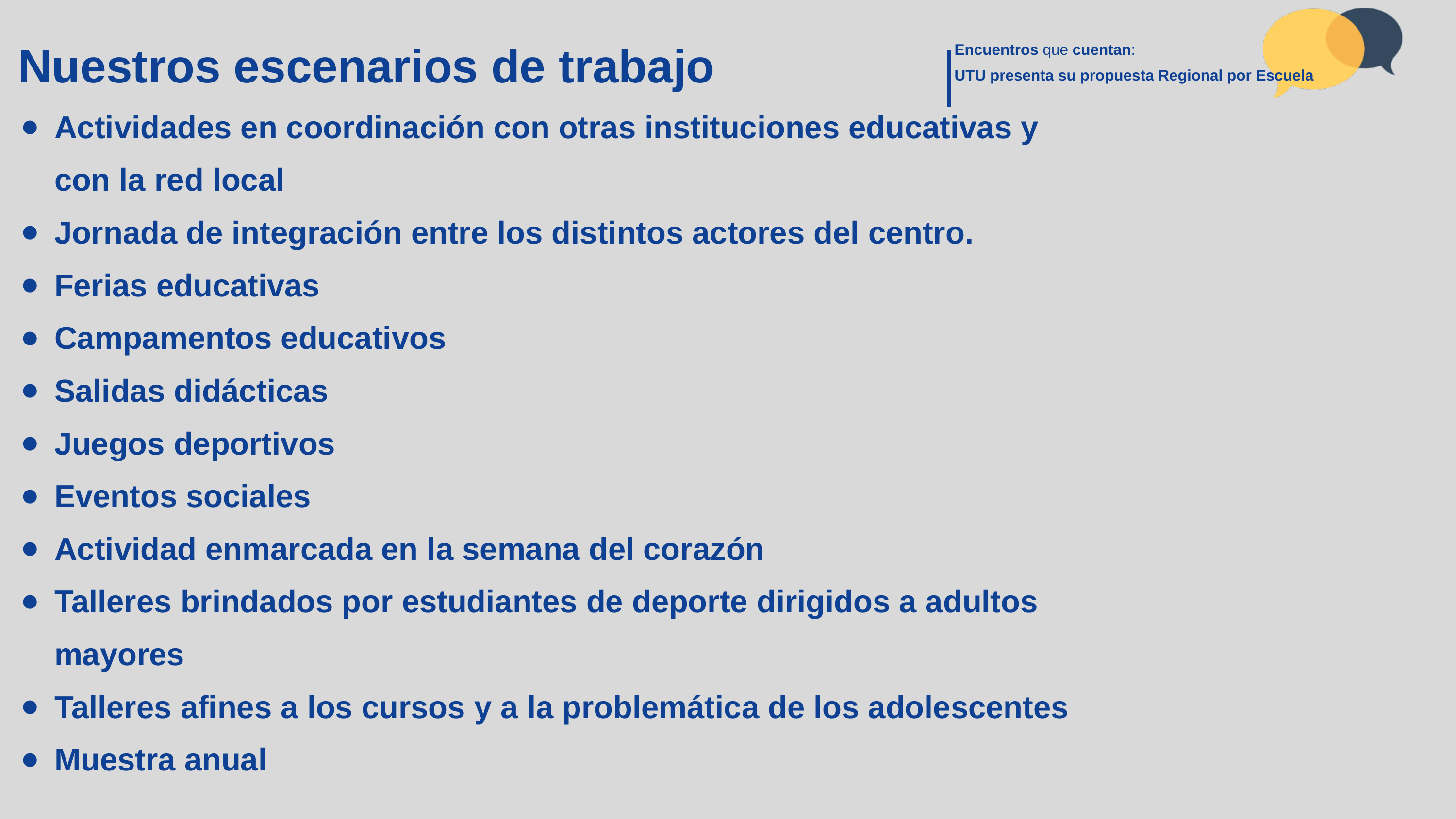

Encuentros que cuentan:
UTU presenta su propuesta Regional por Escuela
Nuestros escenarios de trabajo
Actividades en coordinación con otras instituciones educativas y con la red local
Jornada de integración entre los distintos actores del centro.
Ferias educativas
Campamentos educativos
Salidas didácticas
Juegos deportivos
Eventos sociales
Actividad enmarcada en la semana del corazón
Talleres brindados por estudiantes de deporte dirigidos a adultos mayores
Talleres afines a los cursos y a la problemática de los adolescentes
Muestra anual